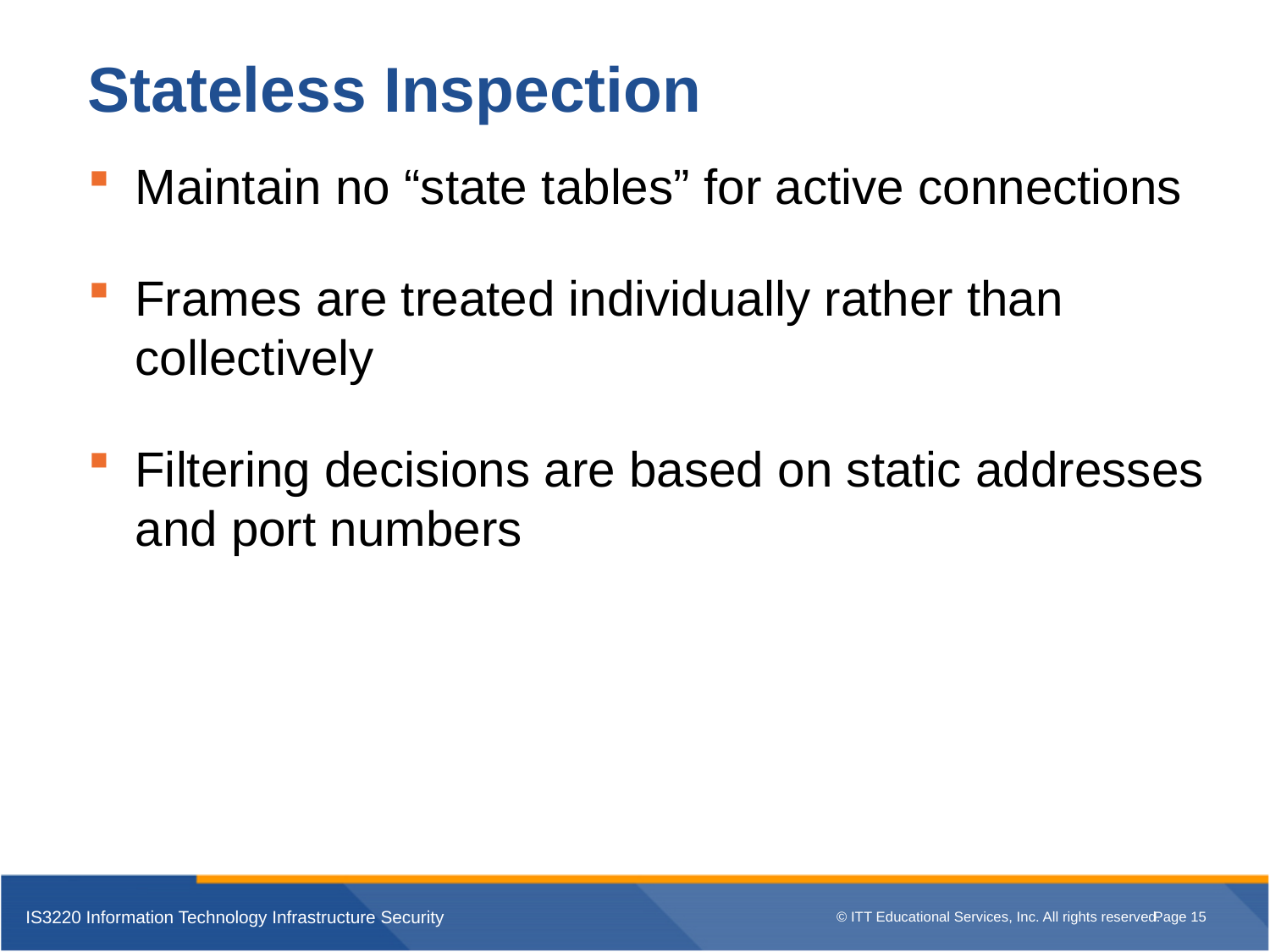

# Stateless Inspection
Maintain no “state tables” for active connections
Frames are treated individually rather than collectively
Filtering decisions are based on static addresses and port numbers